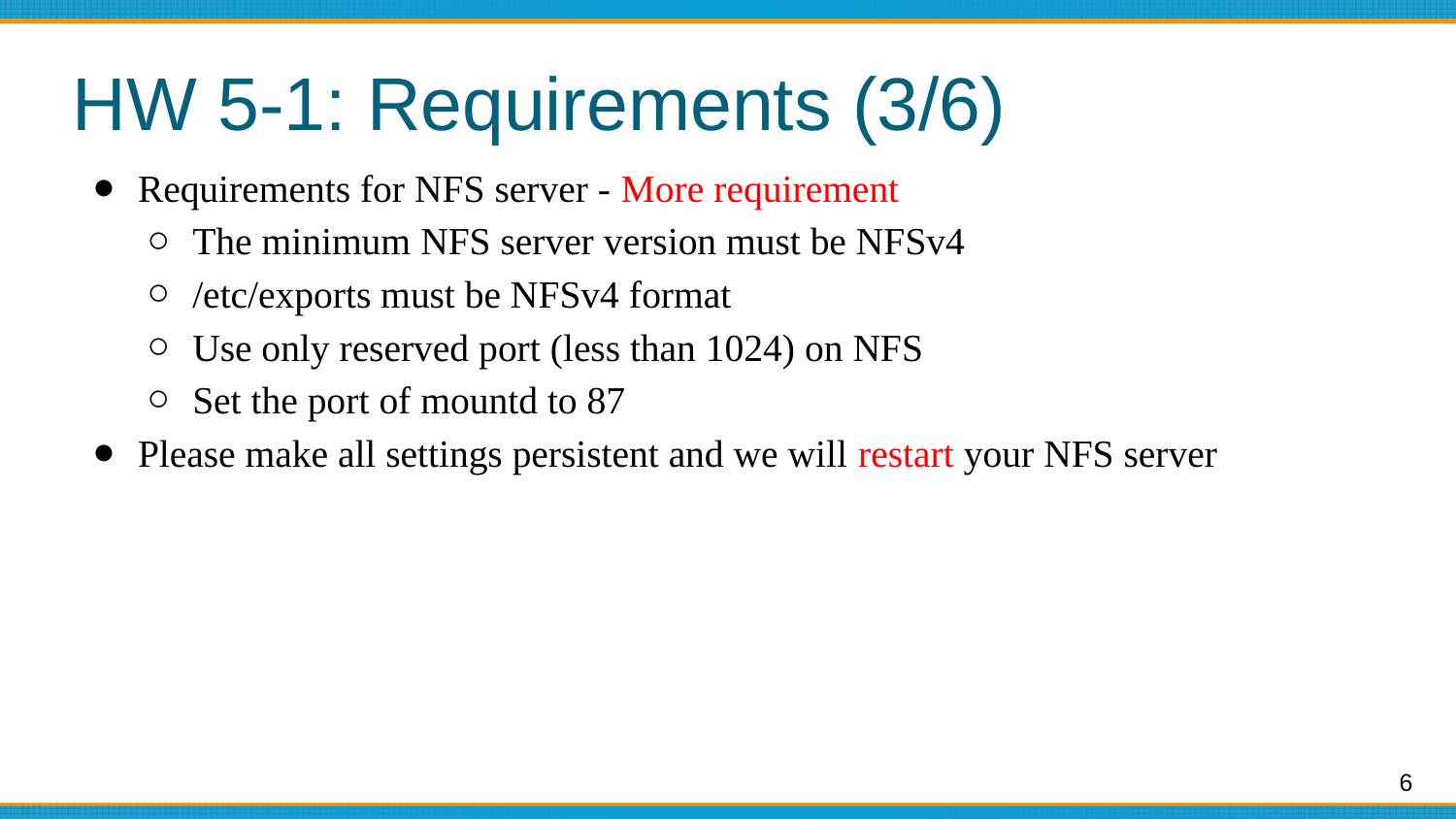

# HW 5-1: Requirements (3/6)
Requirements for NFS server - More requirement
The minimum NFS server version must be NFSv4
/etc/exports must be NFSv4 format
Use only reserved port (less than 1024) on NFS
Set the port of mountd to 87
Please make all settings persistent and we will restart your NFS server
6